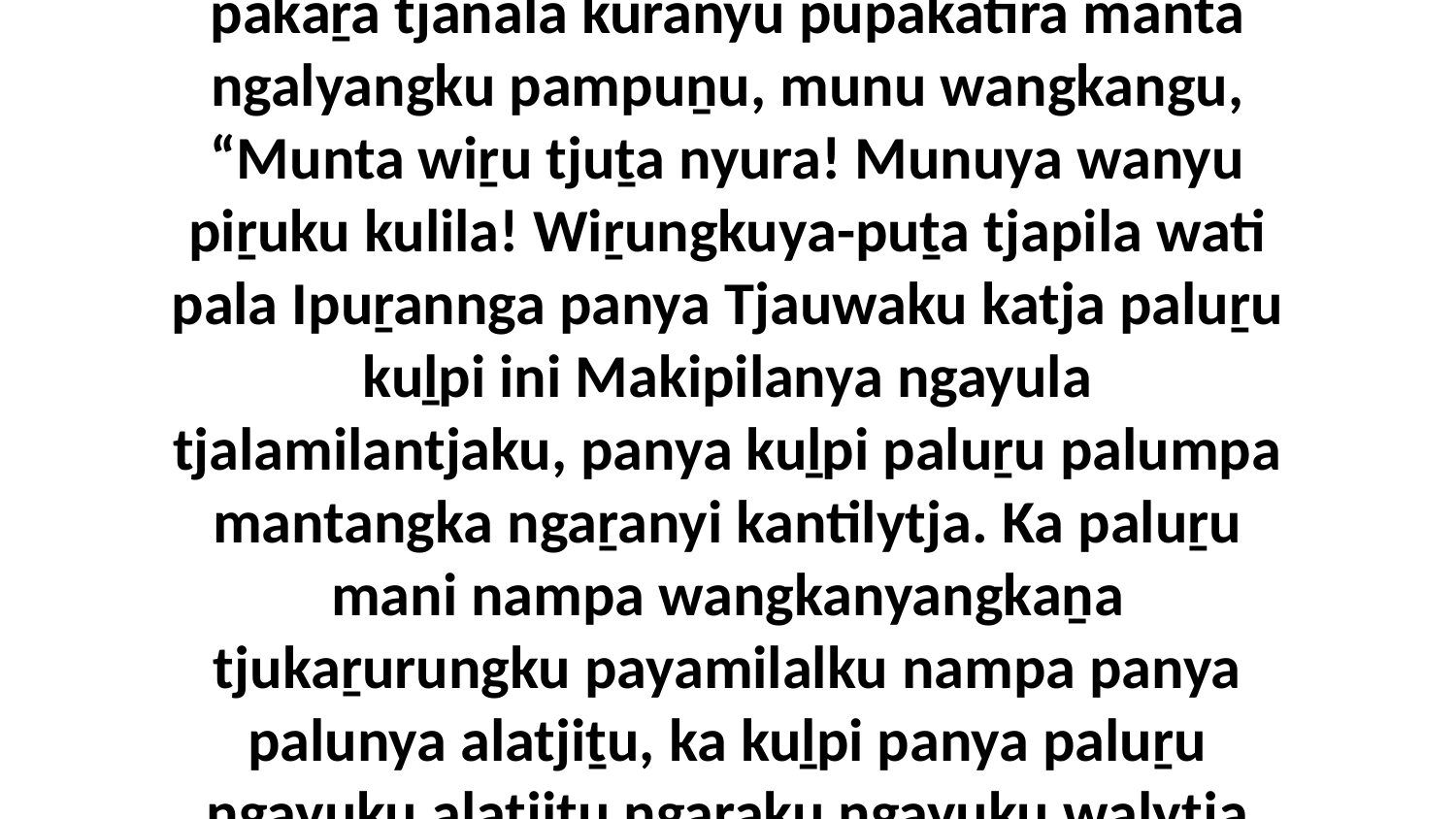

7-9 Ka nyangatja kuliṟa Aipuṟamalu pukuḻarira pakaṟa tjanala kuranyu pupakatira manta ngalyangku pampuṉu, munu wangkangu, “Munta wiṟu tjuṯa nyura! Munuya wanyu piṟuku kulila! Wiṟungkuya-puṯa tjapila wati pala Ipuṟannga panya Tjauwaku katja paluṟu kuḻpi ini Makipilanya ngayula tjalamilantjaku, panya kuḻpi paluṟu palumpa mantangka ngaṟanyi kantilytja. Ka paluṟu mani nampa wangkanyangkaṉa tjukaṟurungku payamilalku nampa panya palunya alatjiṯu, ka kuḻpi panya paluṟu ngayuku alatjiṯu ngaṟaku ngayuku walytja tjuṯa tjuṉutjunkunytjaku.”